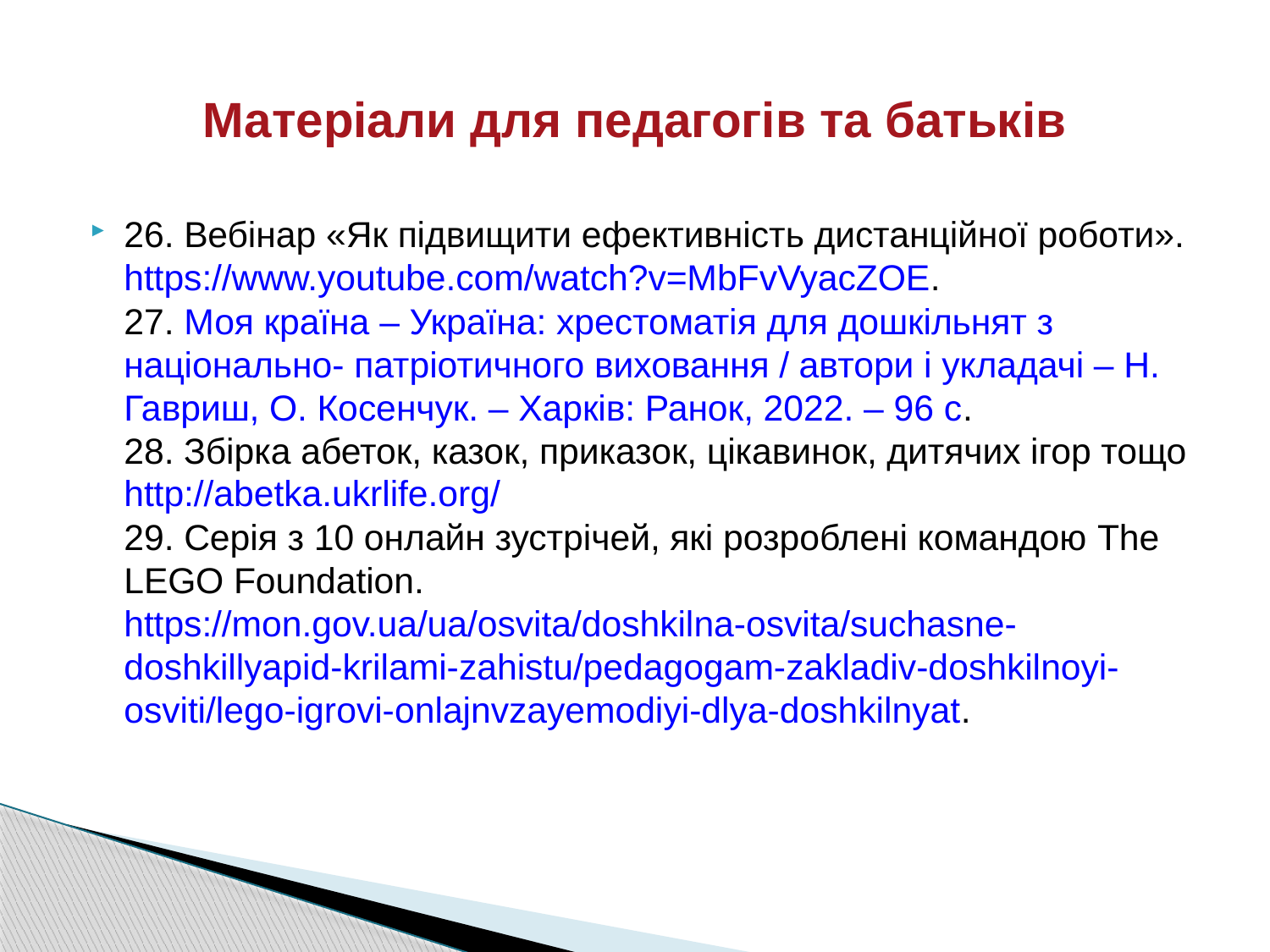

# Матеріали для педагогів та батьків
26. Вебінар «Як підвищити ефективність дистанційної роботи».
https://www.youtube.com/watch?v=MbFvVyacZOE.
27. Моя країна – Україна: хрестоматія для дошкільнят з національно- патріотичного виховання / автори і укладачі – Н. Гавриш, О. Косенчук. – Харків: Ранок, 2022. – 96 с.
28. Збірка абеток, казок, приказок, цікавинок, дитячих ігор тощо http://abetka.ukrlife.org/
29. Серія з 10 онлайн зустрічей, які розроблені командою The LEGO Foundation. https://mon.gov.ua/ua/osvita/doshkilna-osvita/suchasne-doshkillyapid-krilami-zahistu/pedagogam-zakladiv-doshkilnoyi-osviti/lego-igrovi-onlajnvzayemodiyi-dlya-doshkilnyat.